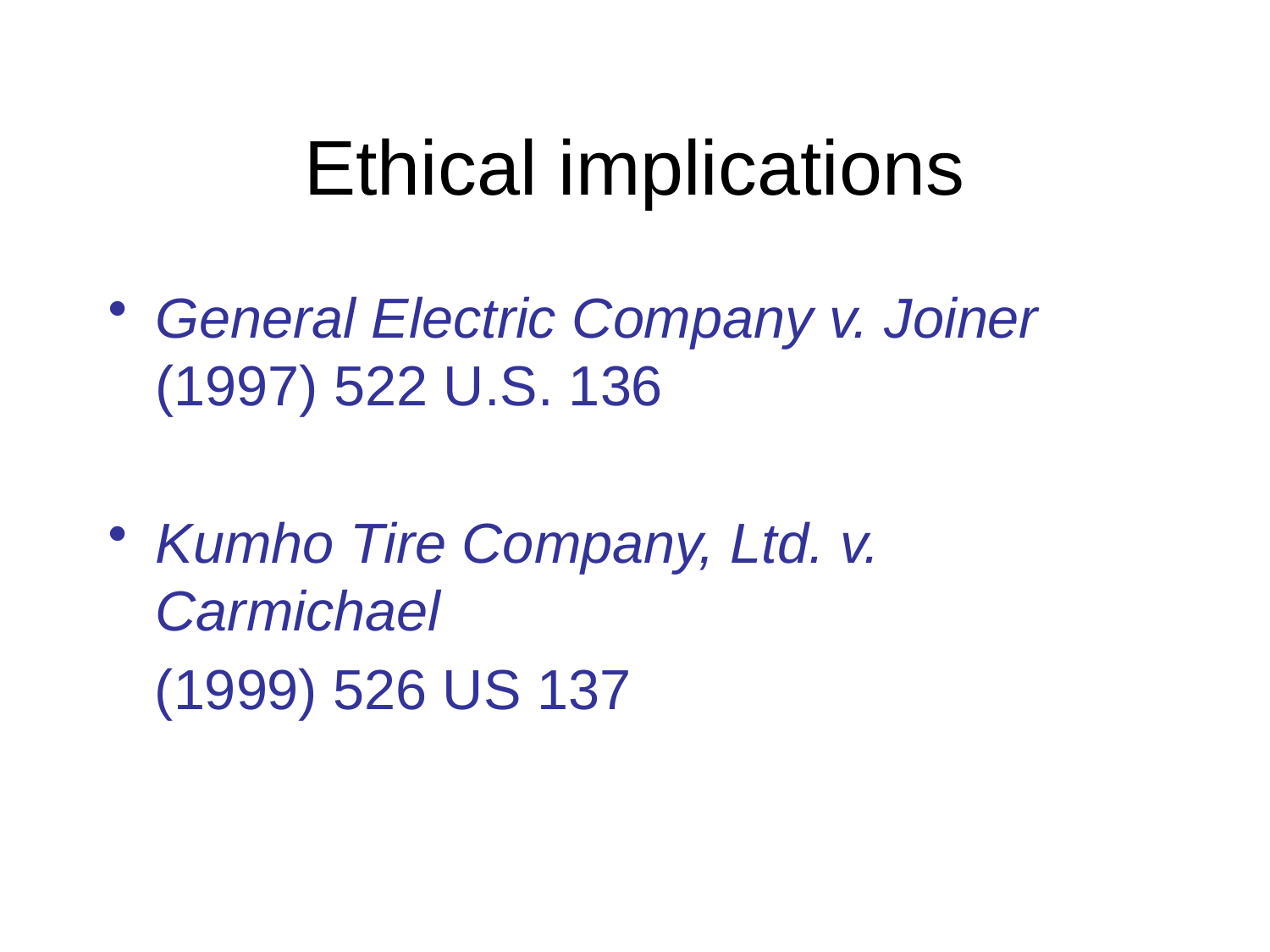

# Ethical implications
General Electric Company v. Joiner (1997) 522 U.S. 136

Kumho Tire Company, Ltd. v. Carmichael
   (1999) 526 US 137